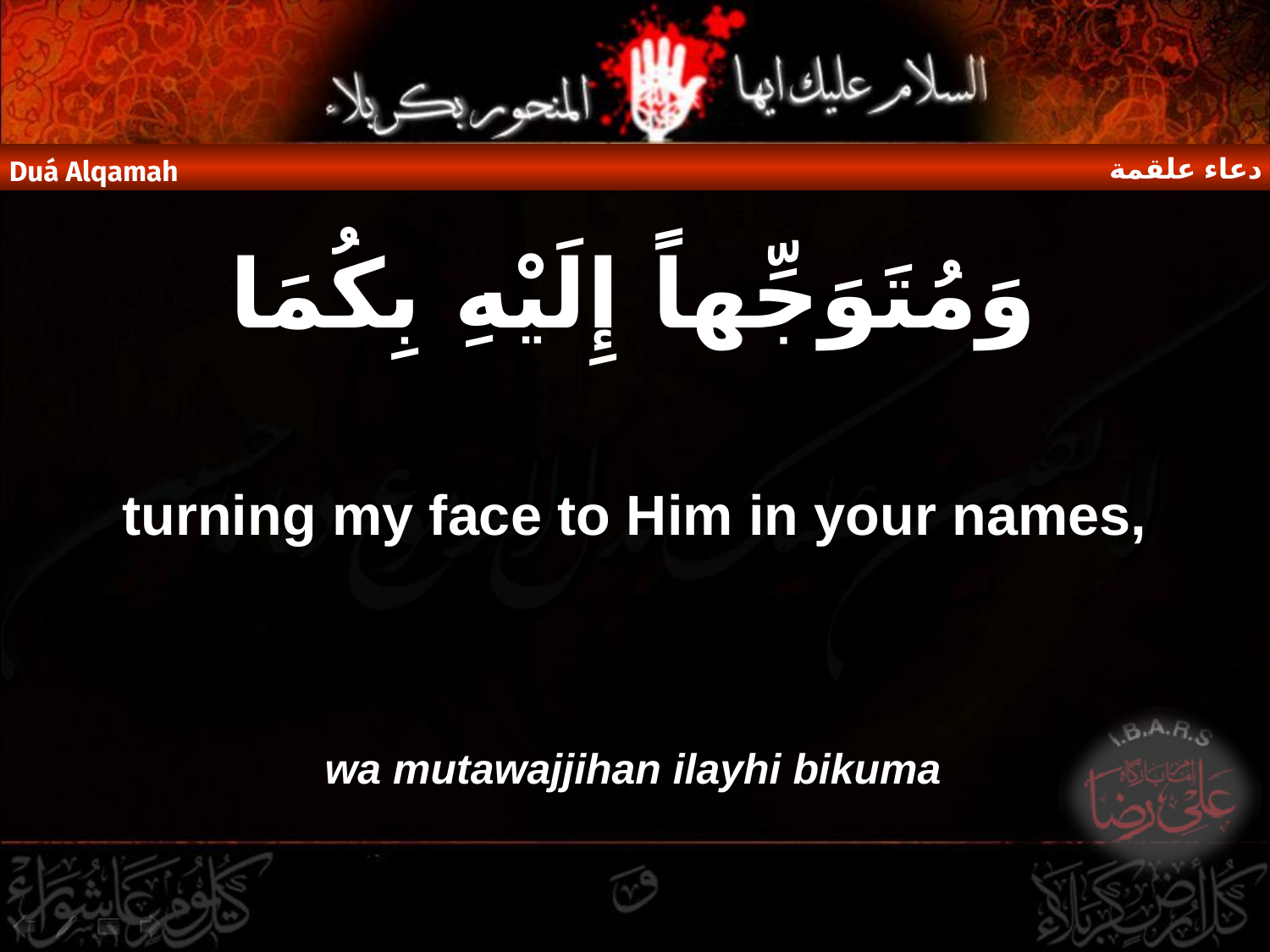

دعاء علقمة
Duá Alqamah
وَمُتَوَجِّهاً إِلَيْهِ بِكُمَا
turning my face to Him in your names,
wa mutawajjihan ilayhi bikuma